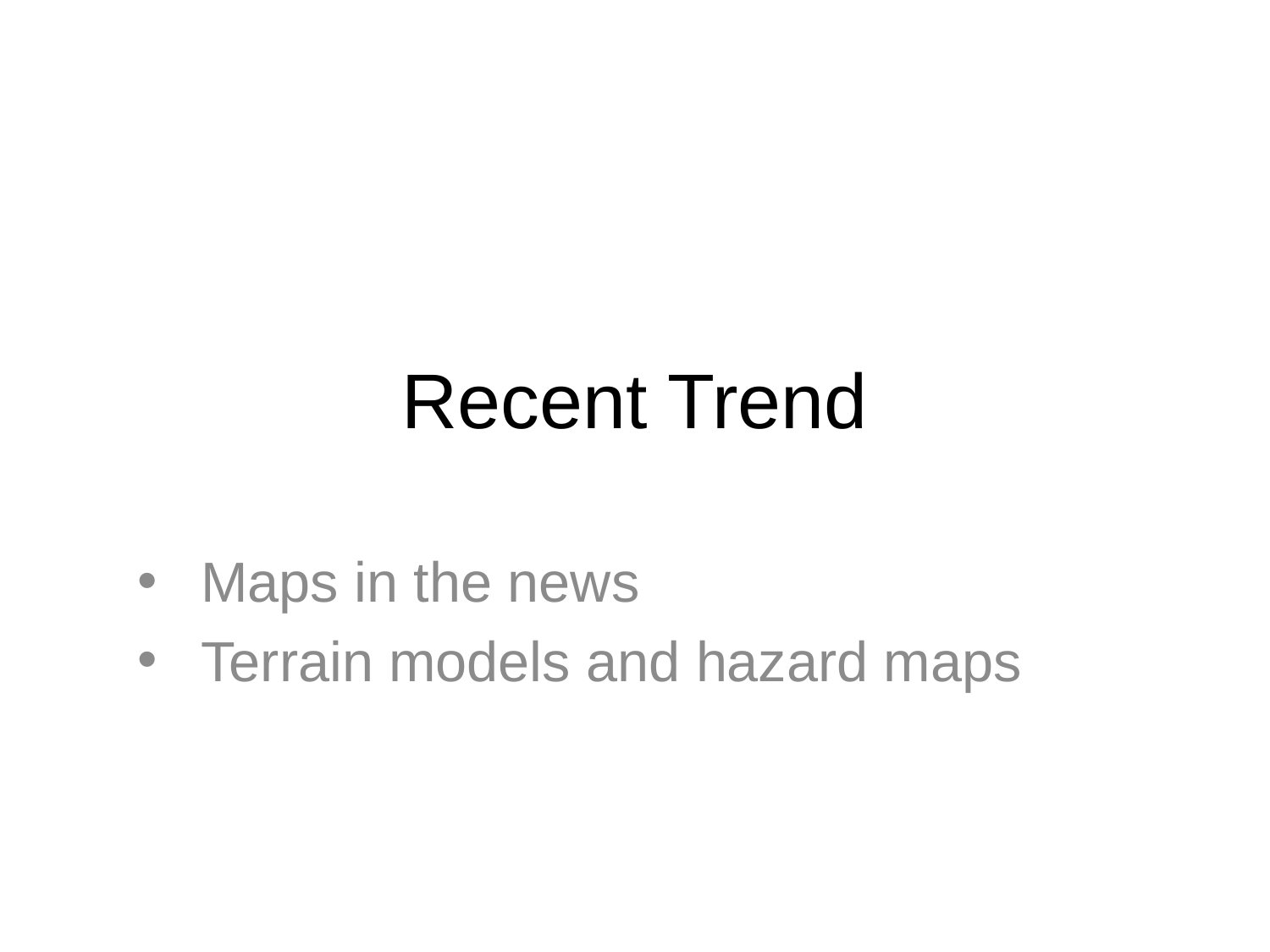

# Recent Trend
Maps in the news
Terrain models and hazard maps